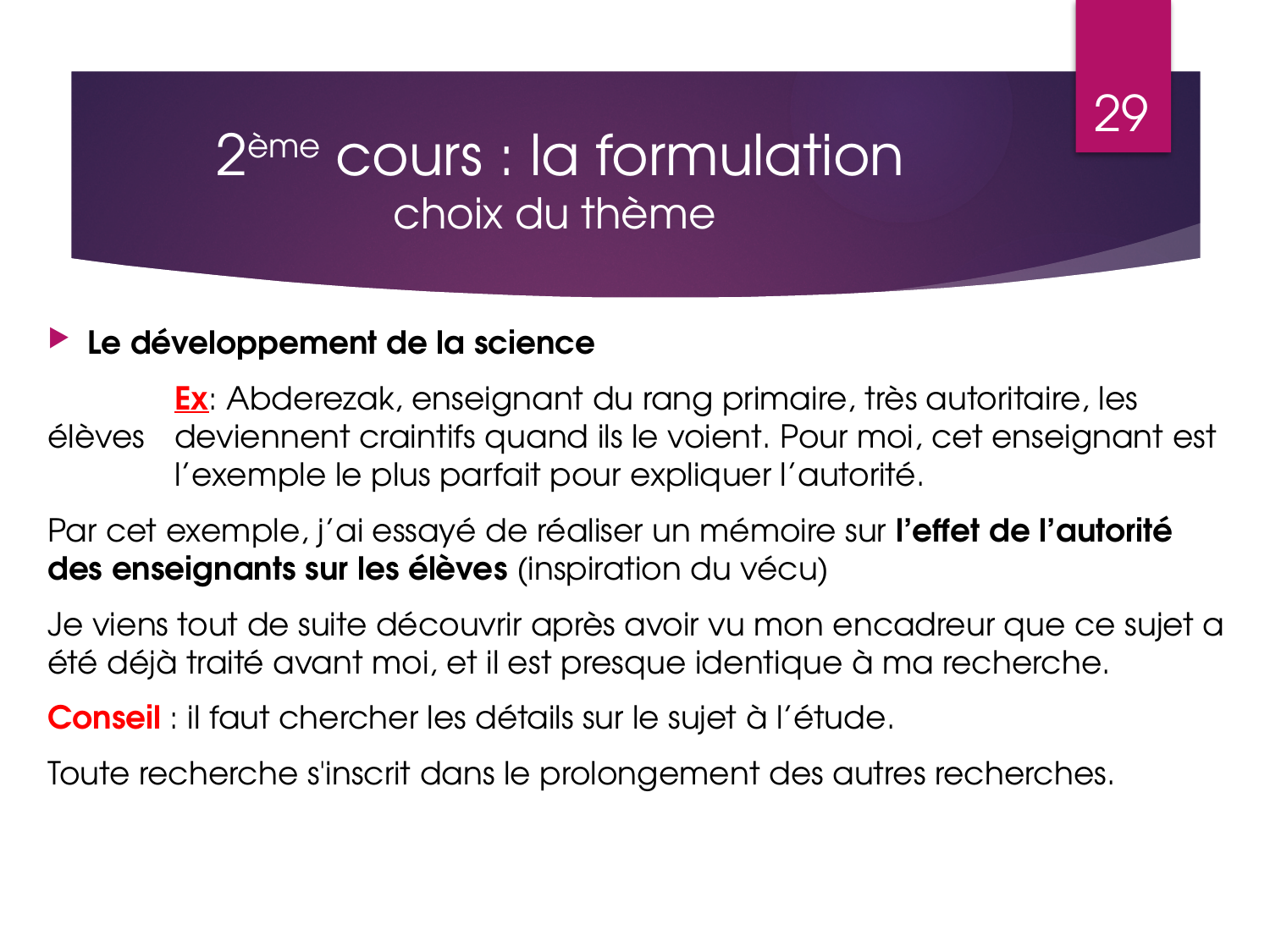

29
# 2ème cours : la formulation choix du thème
Le développement de la science
 	Ex: Abderezak, enseignant du rang primaire, très autoritaire, les élèves 	deviennent craintifs quand ils le voient. Pour moi, cet enseignant est 	l’exemple le plus parfait pour expliquer l’autorité.
Par cet exemple, j’ai essayé de réaliser un mémoire sur l’effet de l’autorité des enseignants sur les élèves (inspiration du vécu)
Je viens tout de suite découvrir après avoir vu mon encadreur que ce sujet a été déjà traité avant moi, et il est presque identique à ma recherche.
Conseil : il faut chercher les détails sur le sujet à l’étude.
Toute recherche s'inscrit dans le prolongement des autres recherches.